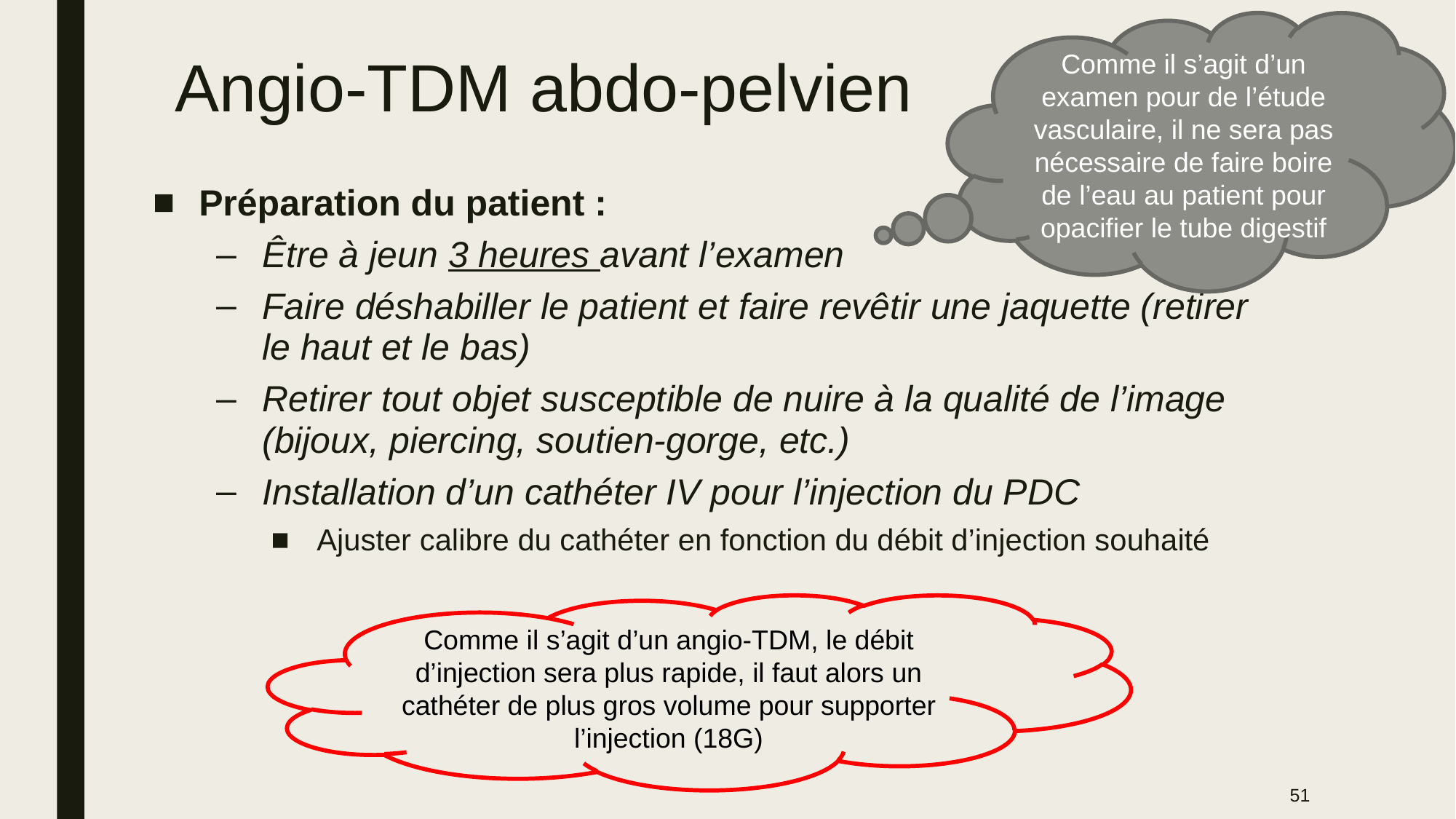

Comme il s’agit d’un examen pour de l’étude vasculaire, il ne sera pas nécessaire de faire boire de l’eau au patient pour opacifier le tube digestif
# Angio-TDM abdo-pelvien
Préparation du patient :
Être à jeun 3 heures avant l’examen
Faire déshabiller le patient et faire revêtir une jaquette (retirer le haut et le bas)
Retirer tout objet susceptible de nuire à la qualité de l’image (bijoux, piercing, soutien-gorge, etc.)
Installation d’un cathéter IV pour l’injection du PDC
Ajuster calibre du cathéter en fonction du débit d’injection souhaité

Comme il s’agit d’un angio-TDM, le débit d’injection sera plus rapide, il faut alors un cathéter de plus gros volume pour supporter l’injection (18G)
51